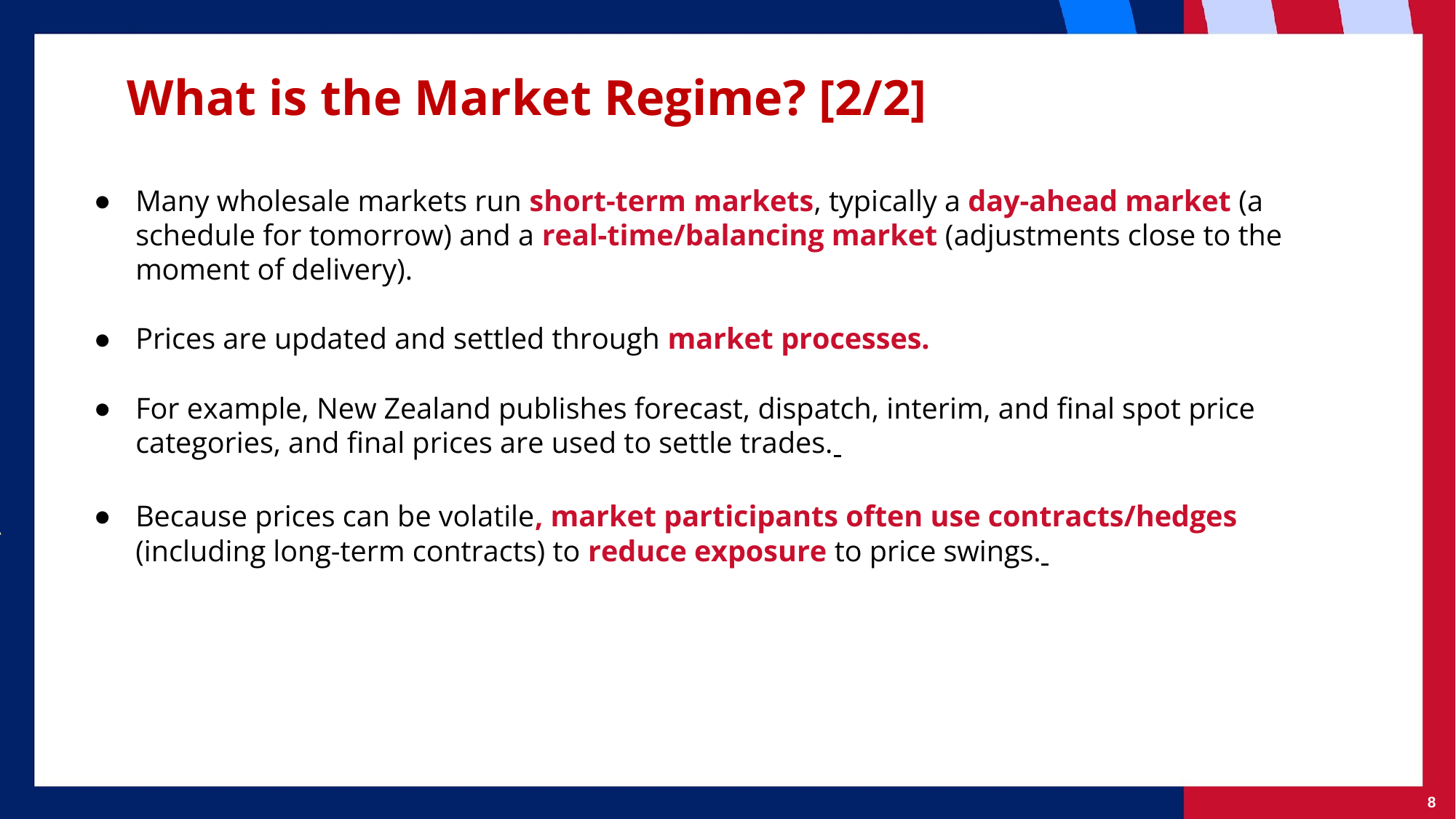

# What is the Market Regime? [2/2]
Many wholesale markets run short-term markets, typically a day-ahead market (a schedule for tomorrow) and a real-time/balancing market (adjustments close to the moment of delivery).

Prices are updated and settled through market processes.

For example, New Zealand publishes forecast, dispatch, interim, and final spot price categories, and final prices are used to settle trades.

Because prices can be volatile, market participants often use contracts/hedges (including long-term contracts) to reduce exposure to price swings.

8